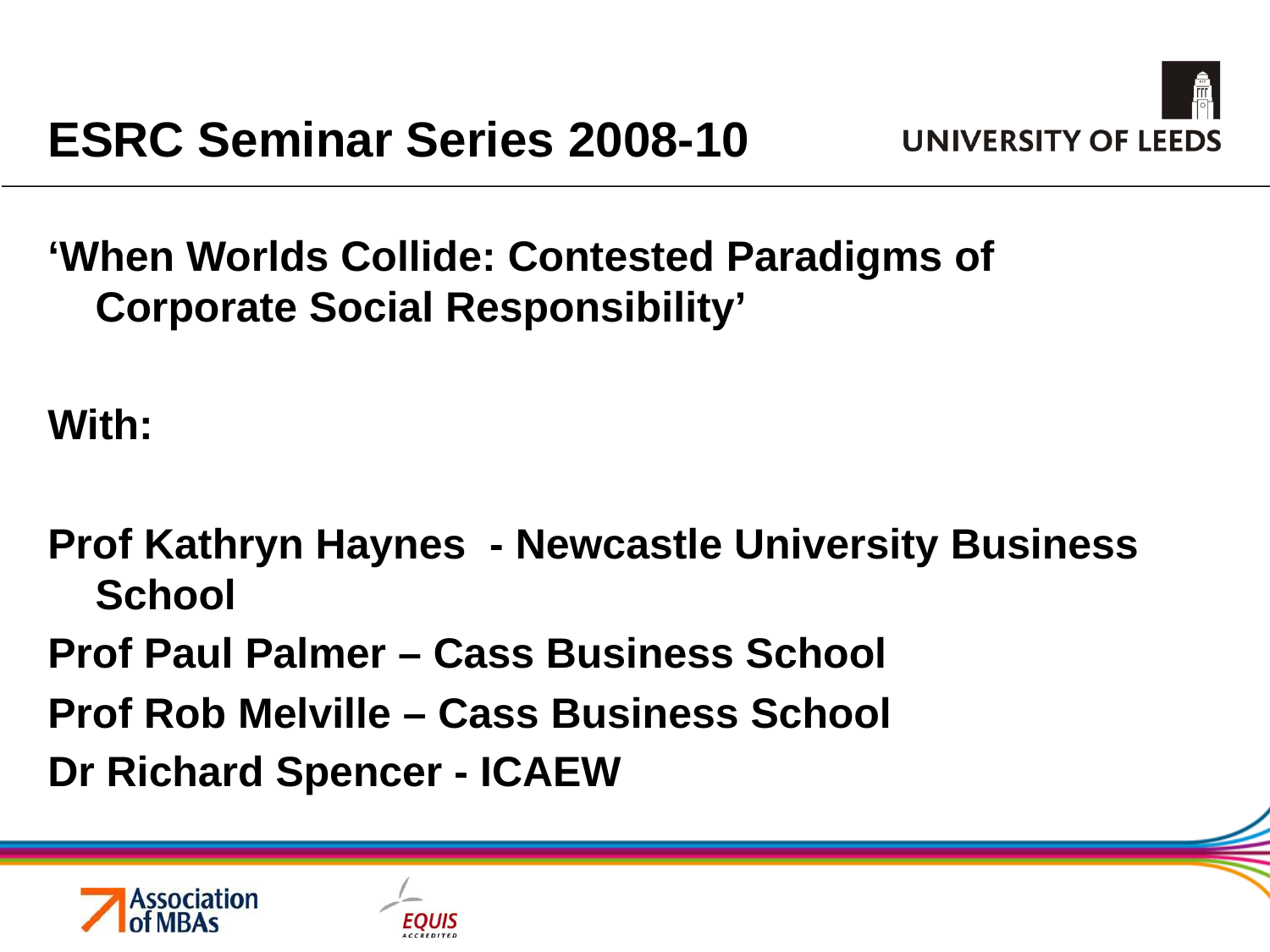

# ESRC Seminar Series 2008-10
‘When Worlds Collide: Contested Paradigms of Corporate Social Responsibility’

With:

Prof Kathryn Haynes  - Newcastle University Business School
Prof Paul Palmer – Cass Business School
Prof Rob Melville – Cass Business School
Dr Richard Spencer - ICAEW